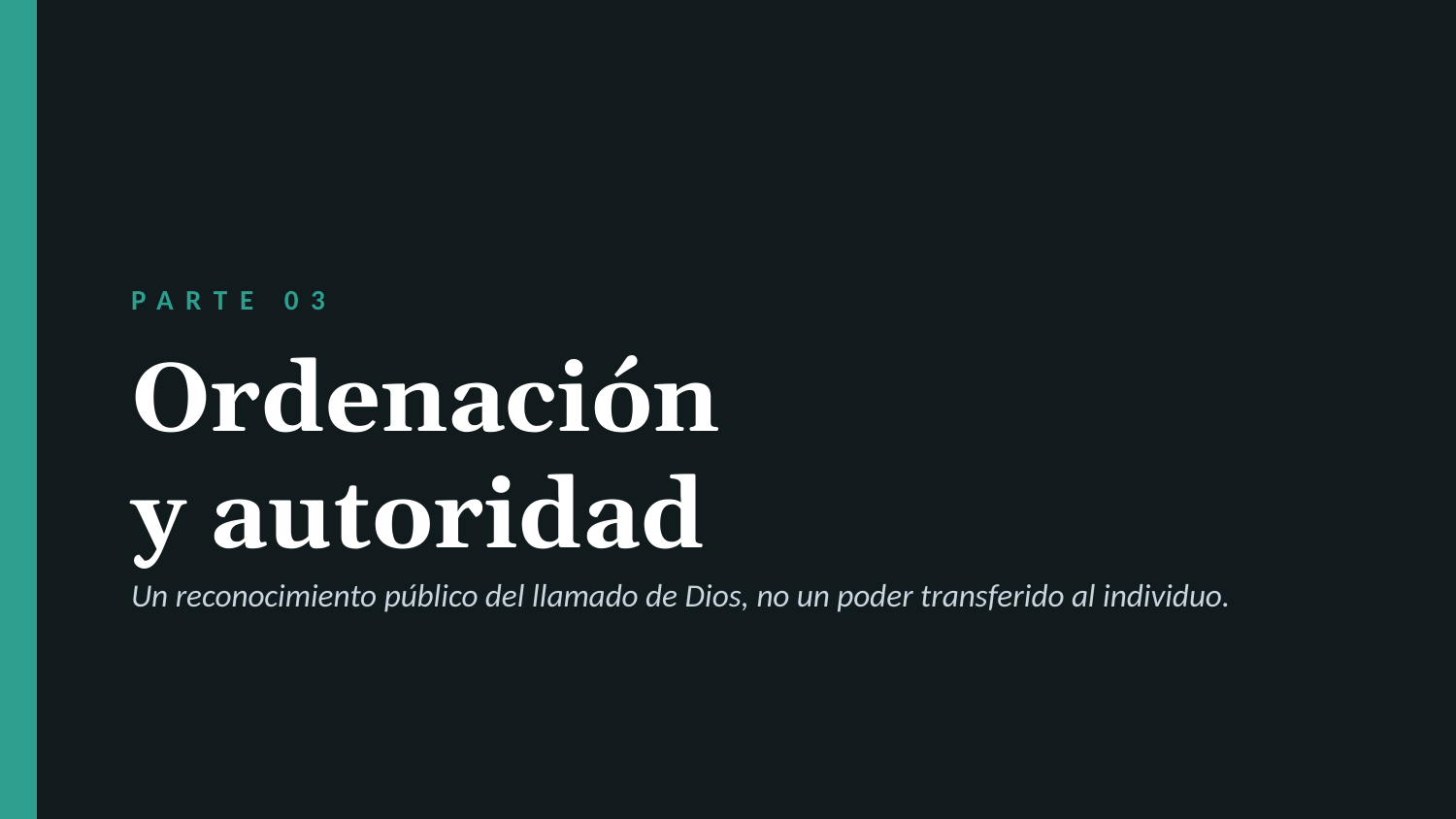

PARTE 03
Ordenación
y autoridad
Un reconocimiento público del llamado de Dios, no un poder transferido al individuo.